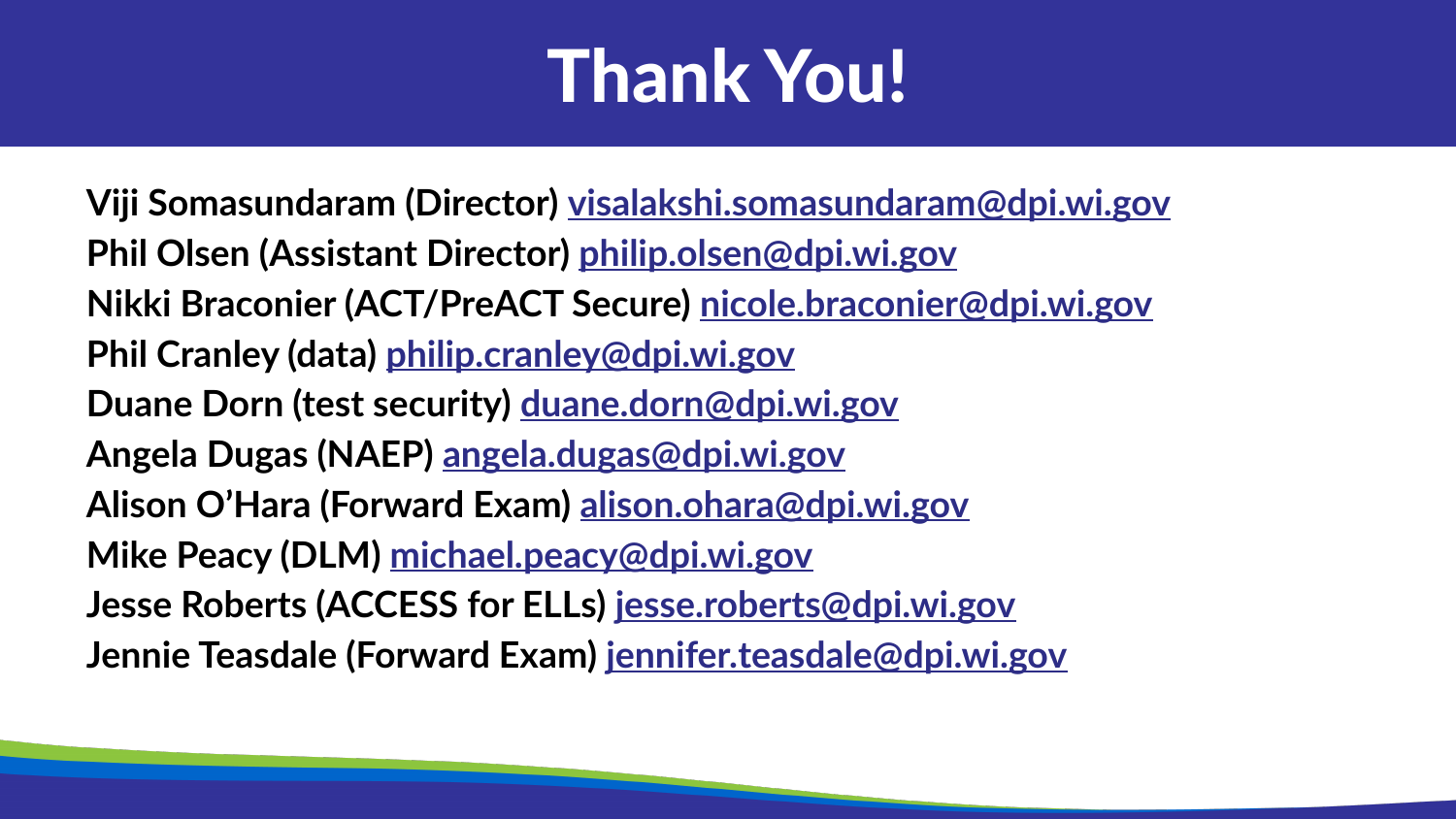

Thank You!
Viji Somasundaram (Director) visalakshi.somasundaram@dpi.wi.gov
Phil Olsen (Assistant Director) philip.olsen@dpi.wi.gov
Nikki Braconier (ACT/PreACT Secure) nicole.braconier@dpi.wi.gov
Phil Cranley (data) philip.cranley@dpi.wi.gov
Duane Dorn (test security) duane.dorn@dpi.wi.gov
Angela Dugas (NAEP) angela.dugas@dpi.wi.gov
Alison O’Hara (Forward Exam) alison.ohara@dpi.wi.gov
Mike Peacy (DLM) michael.peacy@dpi.wi.gov
Jesse Roberts (ACCESS for ELLs) jesse.roberts@dpi.wi.gov
Jennie Teasdale (Forward Exam) jennifer.teasdale@dpi.wi.gov